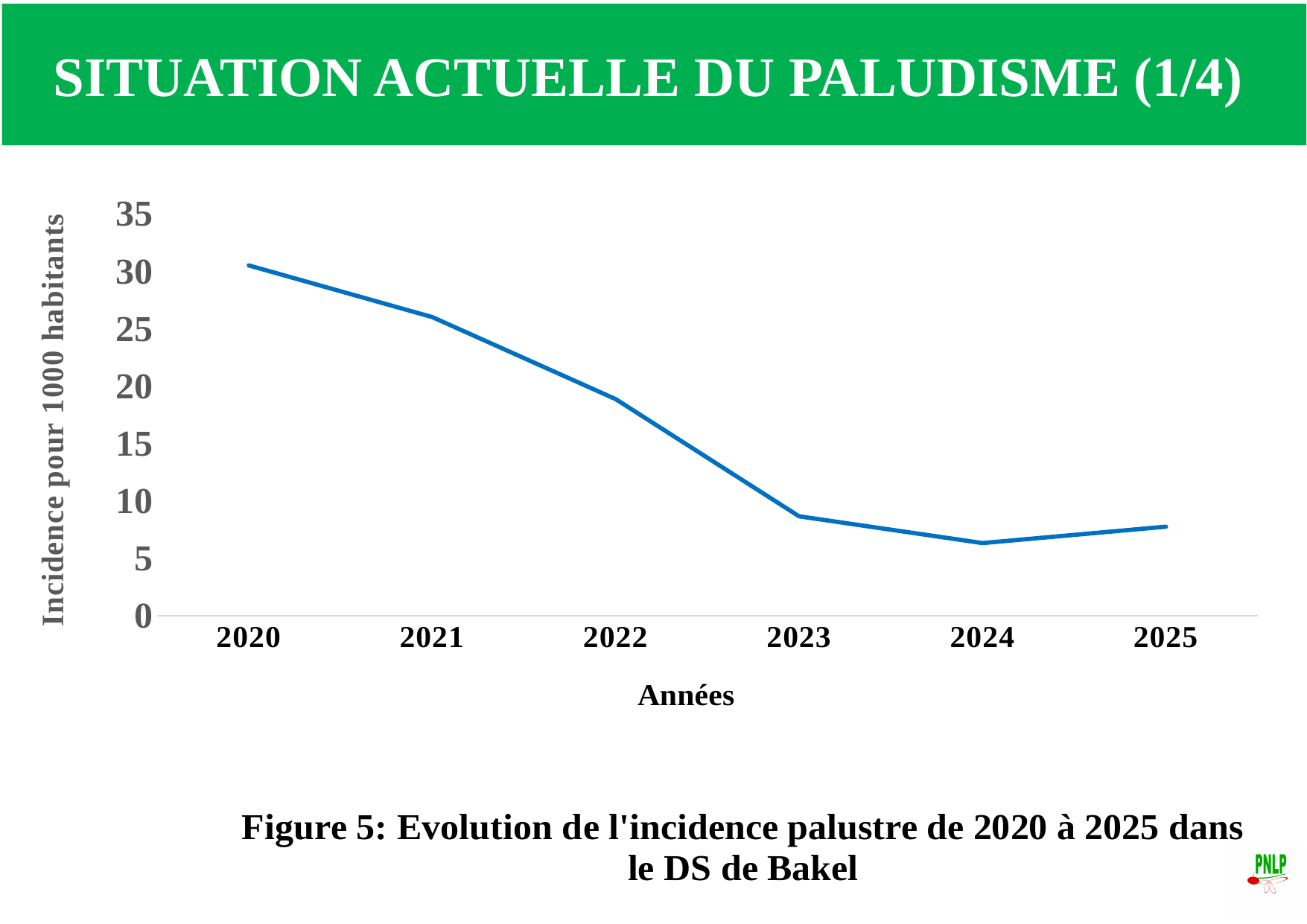

SITUATION ACTUELLE DU PALUDISME (1/4)

### Chart: Figure 5: Evolution de l'incidence palustre de 2020 à 2025 dans le DS de Bakel

| Category | Incidence pour 1000 habts  |
|---|---|
| 2020 | 30.5 |
| 2021 | 26.0 |
| 2022 | 18.85 |
| 2023 | 8.64 |
| 2024 | 6.31 |
| 2025 | 7.74 |